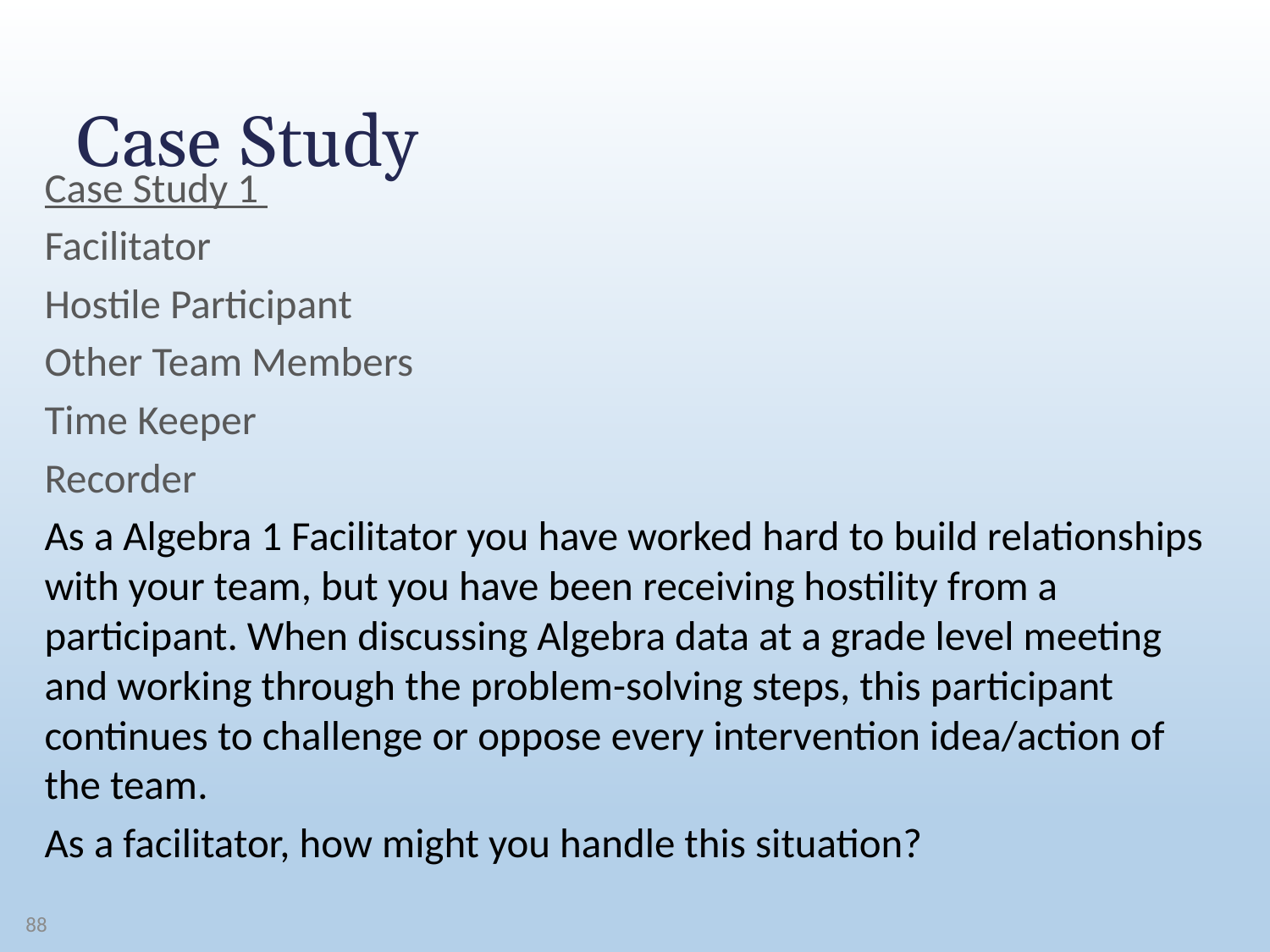

# Case Study
Case Study 1
Facilitator
Hostile Participant
Other Team Members
Time Keeper
Recorder
As a Algebra 1 Facilitator you have worked hard to build relationships with your team, but you have been receiving hostility from a participant. When discussing Algebra data at a grade level meeting and working through the problem-solving steps, this participant continues to challenge or oppose every intervention idea/action of the team.
As a facilitator, how might you handle this situation?
88